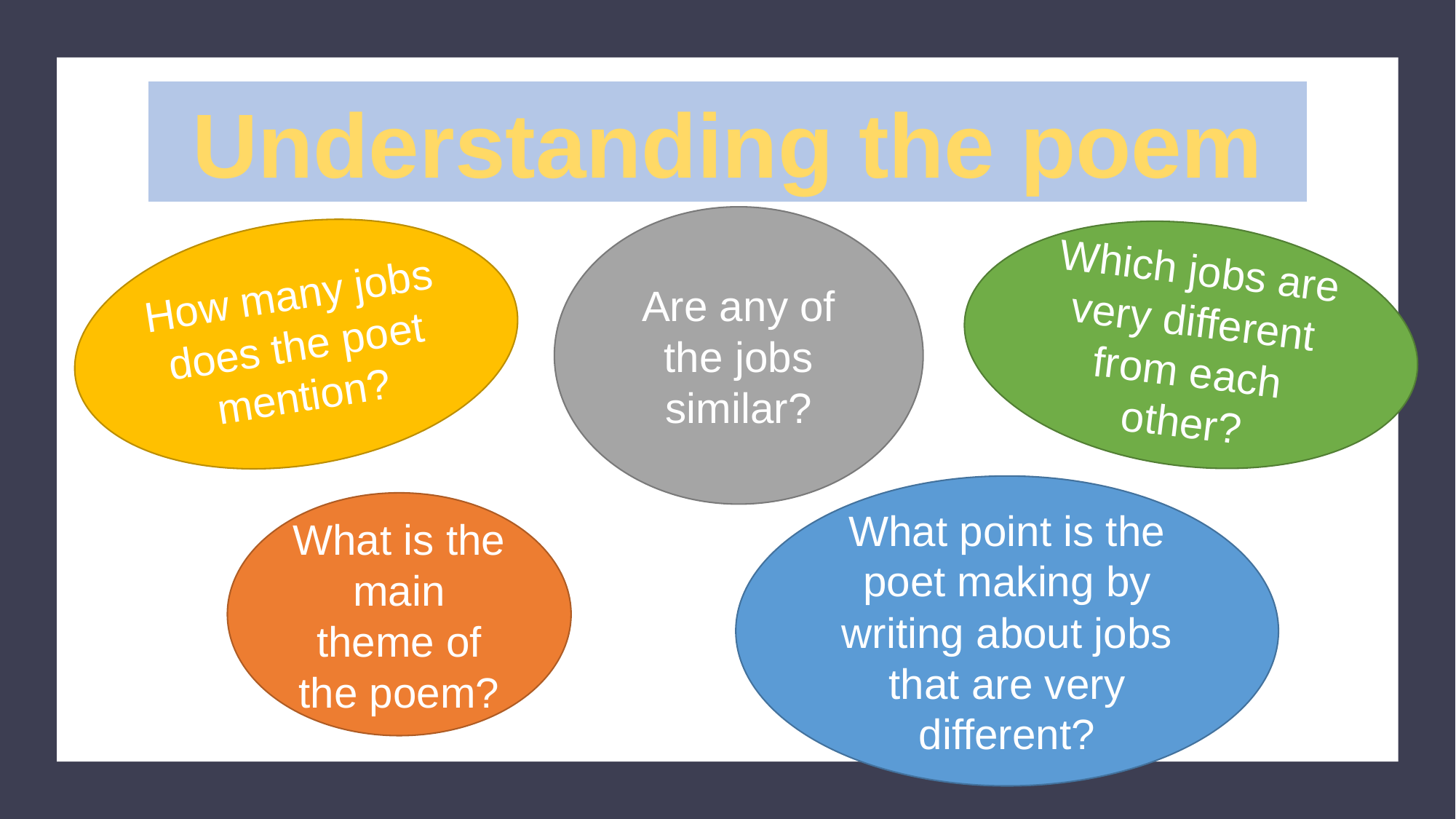

Understanding the poem
Are any of the jobs similar?
How many jobs does the poet mention?
Which jobs are very different from each other?
What point is the poet making by writing about jobs that are very different?
What is the main theme of the poem?